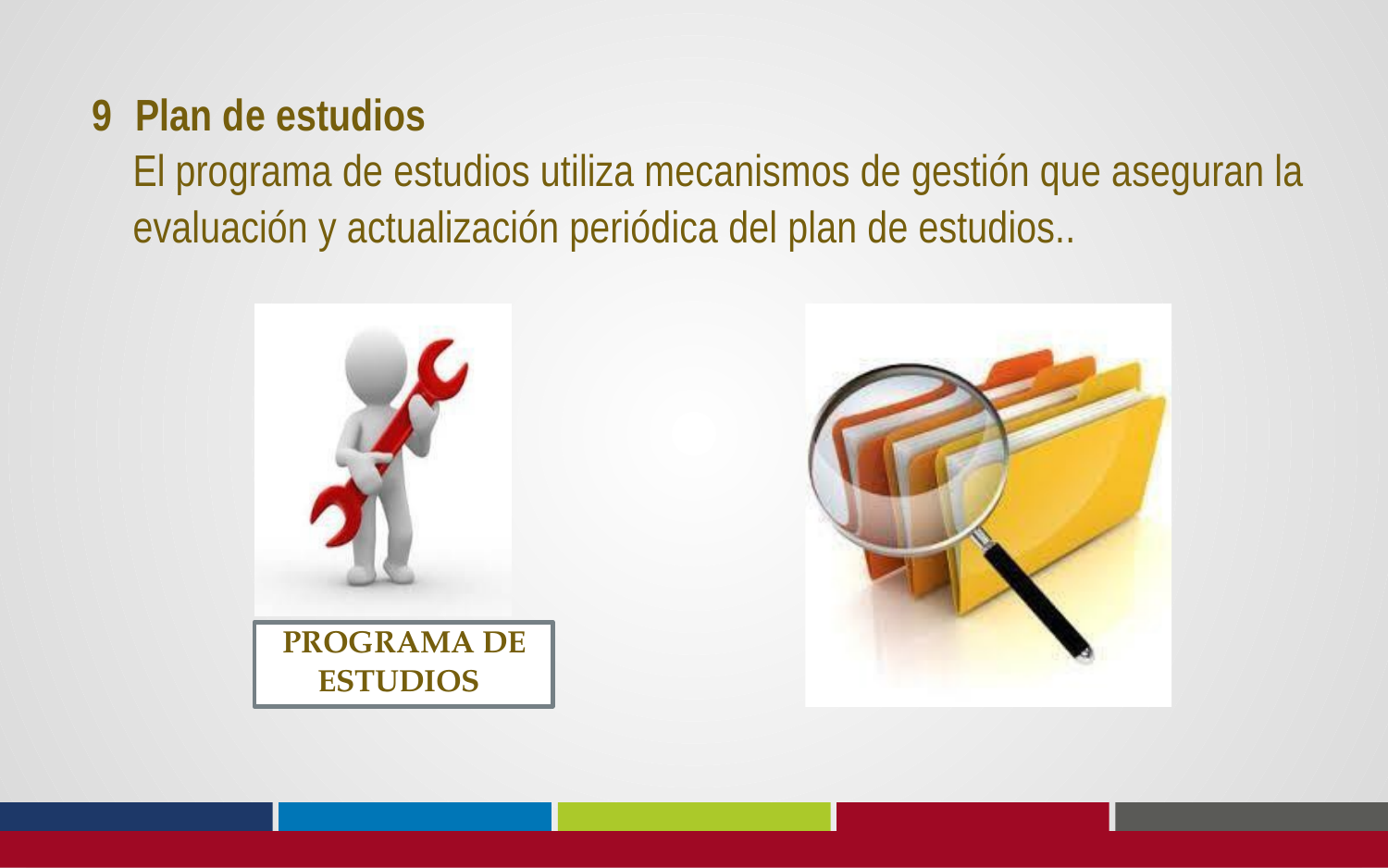

9	Plan de estudios
El programa de estudios utiliza mecanismos de gestión que aseguran la
evaluación y actualización periódica del plan de estudios..

PROGRAMA DE
ESTUDIOS